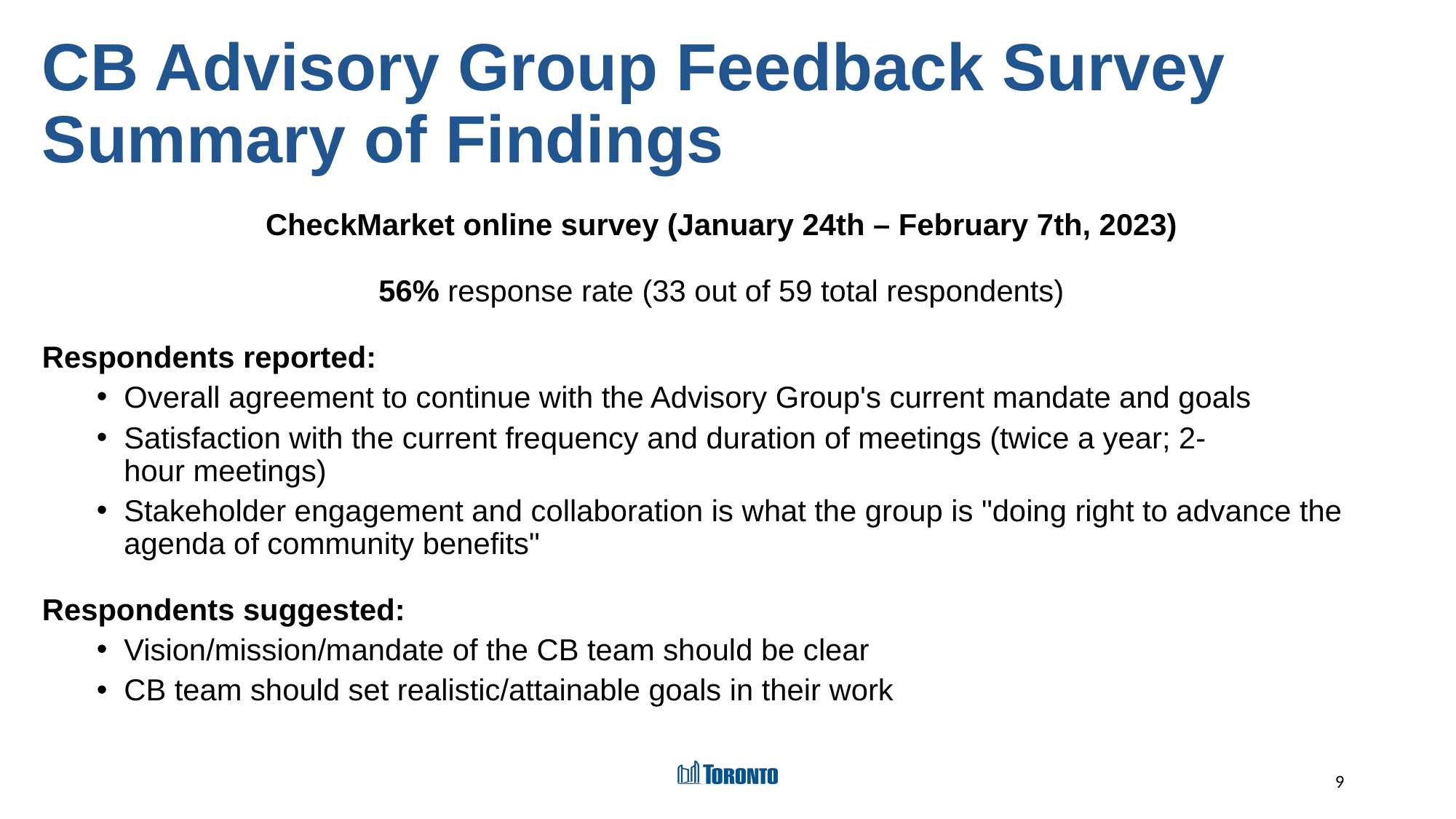

# CB Advisory Group Feedback Survey Summary of Findings
CheckMarket online survey (January 24th – February 7th, 2023)​
56% response rate (33 out of 59 total respondents)​
Respondents reported:​
Overall agreement to continue with the Advisory Group's current mandate and goals​
Satisfaction with the current frequency and duration of meetings (twice a year; 2- hour meetings)​
Stakeholder engagement and collaboration is what the group is "doing right to advance the agenda of community benefits"​
Respondents suggested:​
Vision/mission/mandate of the CB team should be clear ​
CB team should set realistic/attainable goals in their work ​
9